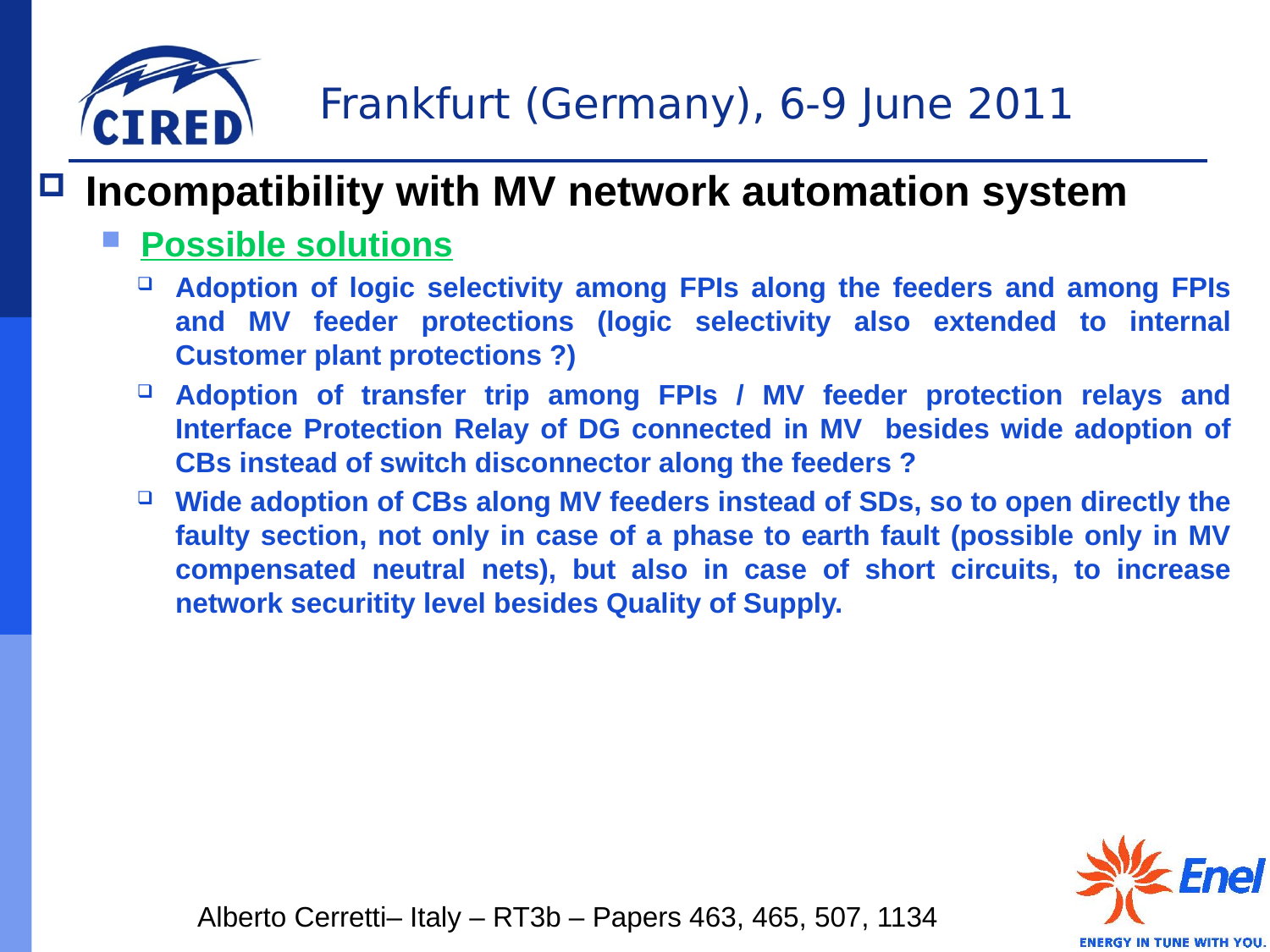

Incompatibility with MV network automation system
Possible solutions
Adoption of logic selectivity among FPIs along the feeders and among FPIs and MV feeder protections (logic selectivity also extended to internal Customer plant protections ?)
Adoption of transfer trip among FPIs / MV feeder protection relays and Interface Protection Relay of DG connected in MV  besides wide adoption of CBs instead of switch disconnector along the feeders ?
Wide adoption of CBs along MV feeders instead of SDs, so to open directly the faulty section, not only in case of a phase to earth fault (possible only in MV compensated neutral nets), but also in case of short circuits, to increase network securitity level besides Quality of Supply.
4
Alberto Cerretti– Italy – RT3b – Papers 463, 465, 507, 1134